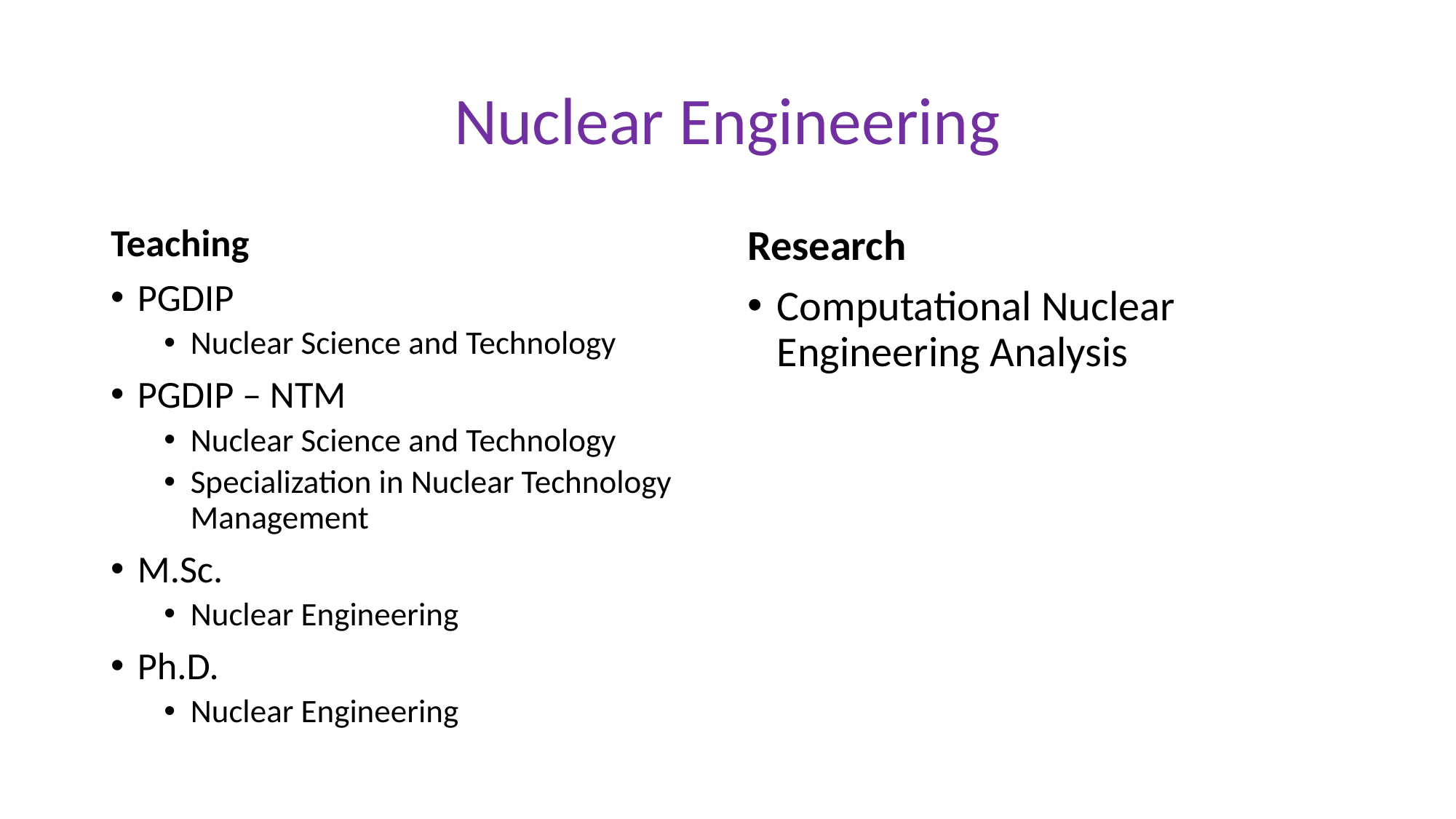

# Nuclear Engineering
Teaching
PGDIP
Nuclear Science and Technology
PGDIP – NTM
Nuclear Science and Technology
Specialization in Nuclear Technology Management
M.Sc.
Nuclear Engineering
Ph.D.
Nuclear Engineering
Research
Computational Nuclear Engineering Analysis